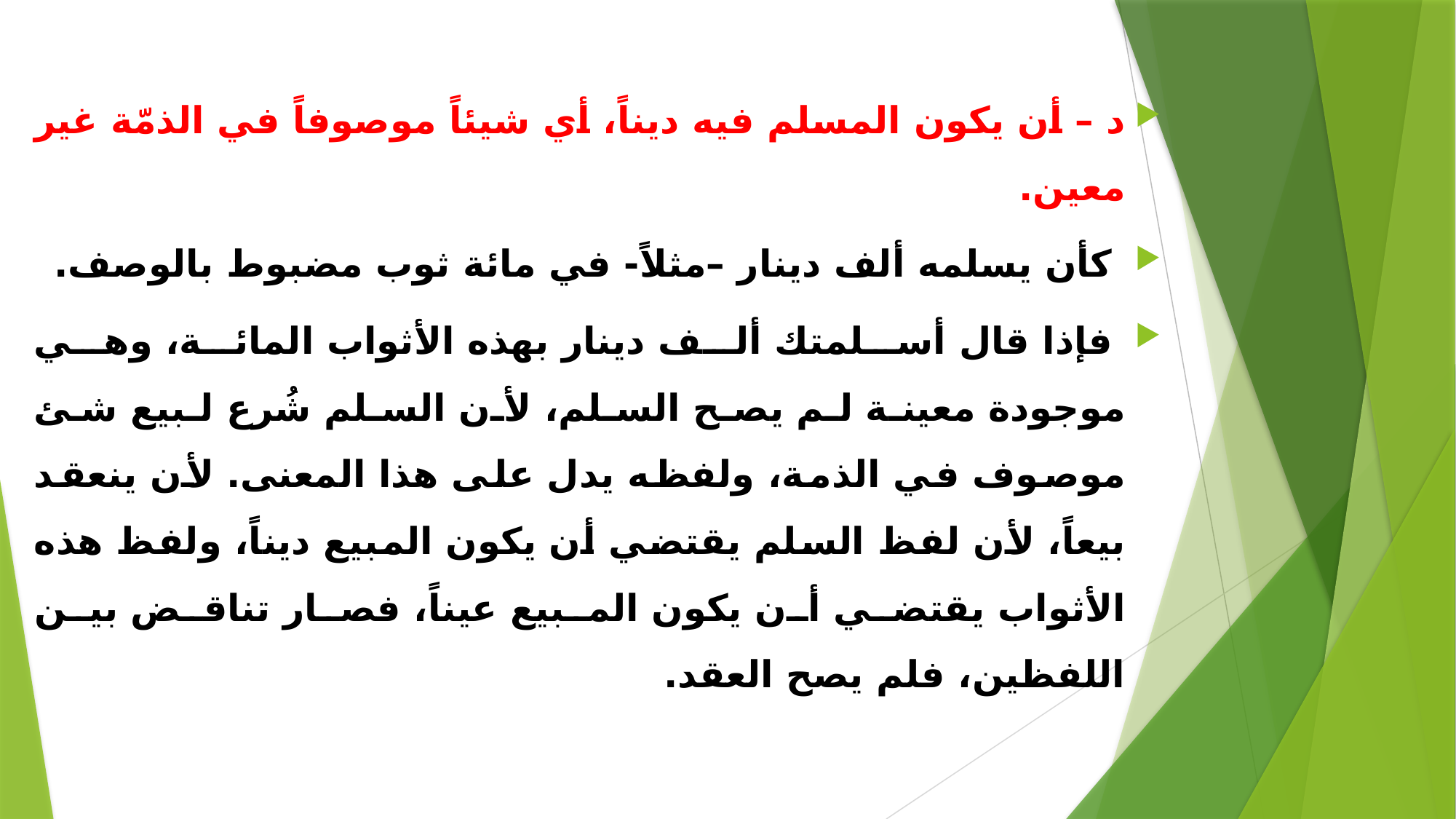

#
د – أن يكون المسلم فيه ديناً، أي شيئاً موصوفاً في الذمّة غير معين.
 كأن يسلمه ألف دينار –مثلاً- في مائة ثوب مضبوط بالوصف.
 فإذا قال أسلمتك ألف دينار بهذه الأثواب المائة، وهي موجودة معينة لم يصح السلم، لأن السلم شُرع لبيع شئ موصوف في الذمة، ولفظه يدل على هذا المعنى. لأن ينعقد بيعاً، لأن لفظ السلم يقتضي أن يكون المبيع ديناً، ولفظ هذه الأثواب يقتضي أن يكون المبيع عيناً، فصار تناقض بين اللفظين، فلم يصح العقد.